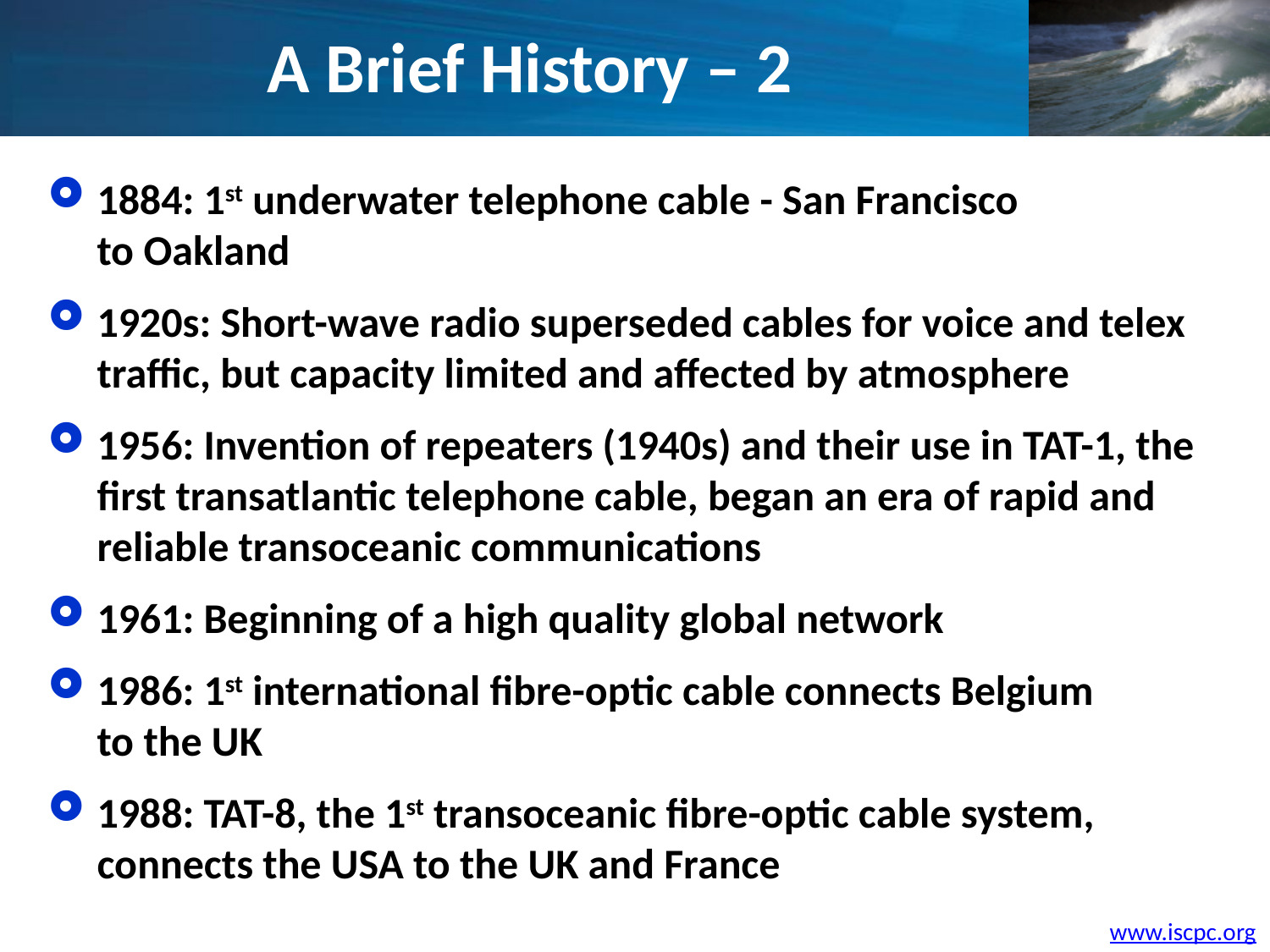

A Brief History – 2
1884: 1st underwater telephone cable - San Francisco
to Oakland
1920s: Short-wave radio superseded cables for voice and telex traffic, but capacity limited and affected by atmosphere
1956: Invention of repeaters (1940s) and their use in TAT-1, the first transatlantic telephone cable, began an era of rapid and reliable transoceanic communications
1961: Beginning of a high quality global network
1986: 1st international fibre-optic cable connects Belgium
to the UK
1988: TAT-8, the 1st transoceanic fibre-optic cable system, connects the USA to the UK and France